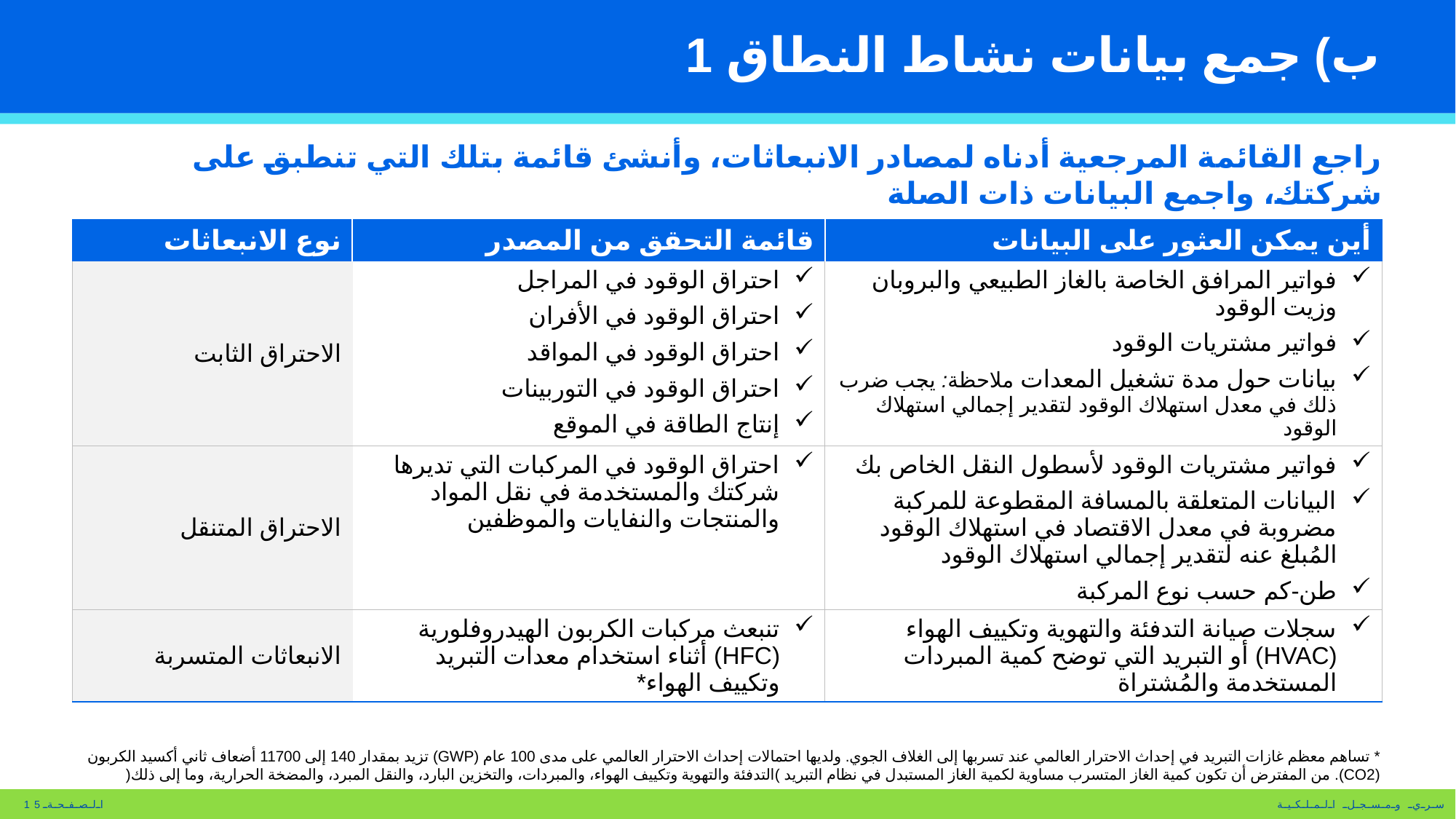

# ب) جمع بيانات نشاط النطاق 1
راجع القائمة المرجعية أدناه لمصادر الانبعاثات، وأنشئ قائمة بتلك التي تنطبق على شركتك، واجمع البيانات ذات الصلة
| نوع الانبعاثات | قائمة التحقق من المصدر | أين يمكن العثور على البيانات |
| --- | --- | --- |
| الاحتراق الثابت | احتراق الوقود في المراجل احتراق الوقود في الأفران احتراق الوقود في المواقد احتراق الوقود في التوربينات إنتاج الطاقة في الموقع | فواتير المرافق الخاصة بالغاز الطبيعي والبروبان وزيت الوقود فواتير مشتريات الوقود بيانات حول مدة تشغيل المعدات ملاحظة: يجب ضرب ذلك في معدل استهلاك الوقود لتقدير إجمالي استهلاك الوقود |
| الاحتراق المتنقل | احتراق الوقود في المركبات التي تديرها شركتك والمستخدمة في نقل المواد والمنتجات والنفايات والموظفين | فواتير مشتريات الوقود لأسطول النقل الخاص بك البيانات المتعلقة بالمسافة المقطوعة للمركبة مضروبة في معدل الاقتصاد في استهلاك الوقود المُبلغ عنه لتقدير إجمالي استهلاك الوقود طن-كم حسب نوع المركبة |
| الانبعاثات المتسربة | تنبعث مركبات الكربون الهيدروفلورية (HFC) أثناء استخدام معدات التبريد وتكييف الهواء\* | سجلات صيانة التدفئة والتهوية وتكييف الهواء (HVAC) أو التبريد التي توضح كمية المبردات المستخدمة والمُشتراة |
* تساهم معظم غازات التبريد في إحداث الاحترار العالمي عند تسربها إلى الغلاف الجوي. ولديها احتمالات إحداث الاحترار العالمي على مدى 100 عام (GWP) تزيد بمقدار 140 إلى 11700 أضعاف ثاني أكسيد الكربون (CO2). من المفترض أن تكون كمية الغاز المتسرب مساوية لكمية الغاز المستبدل في نظام التبريد )التدفئة والتهوية وتكييف الهواء، والمبردات، والتخزين البارد، والنقل المبرد، والمضخة الحرارية، وما إلى ذلك(